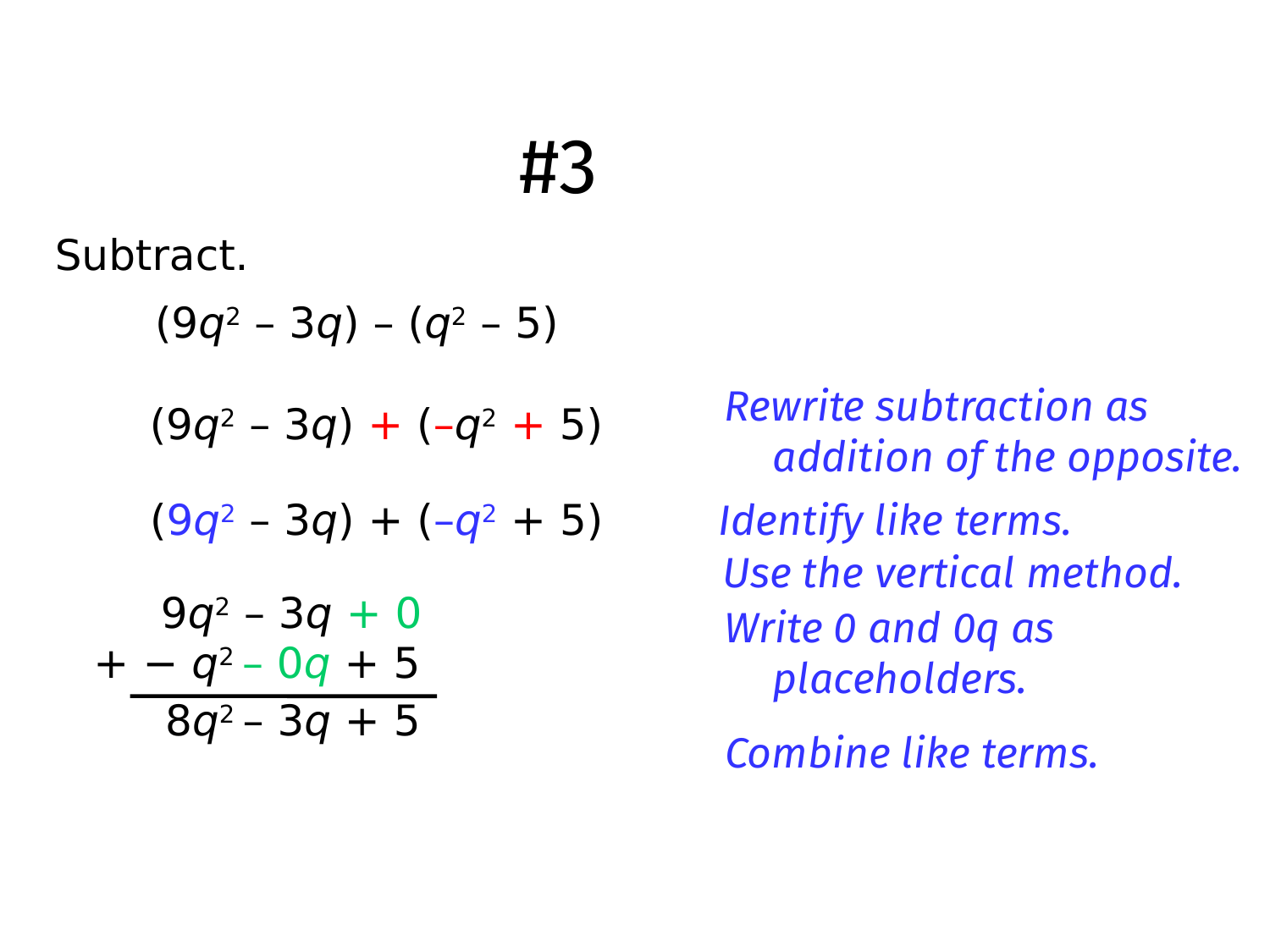

# #3
Subtract.
 (9q2 – 3q) – (q2 – 5)
Rewrite subtraction as addition of the opposite.
 (9q2 – 3q) + (–q2 + 5)
 (9q2 – 3q) + (–q2 + 5)
Identify like terms.
Use the vertical method.
 9q2 – 3q + 0
+ − q2 – 0q + 5

Write 0 and 0q as placeholders.
8q2 – 3q + 5
Combine like terms.